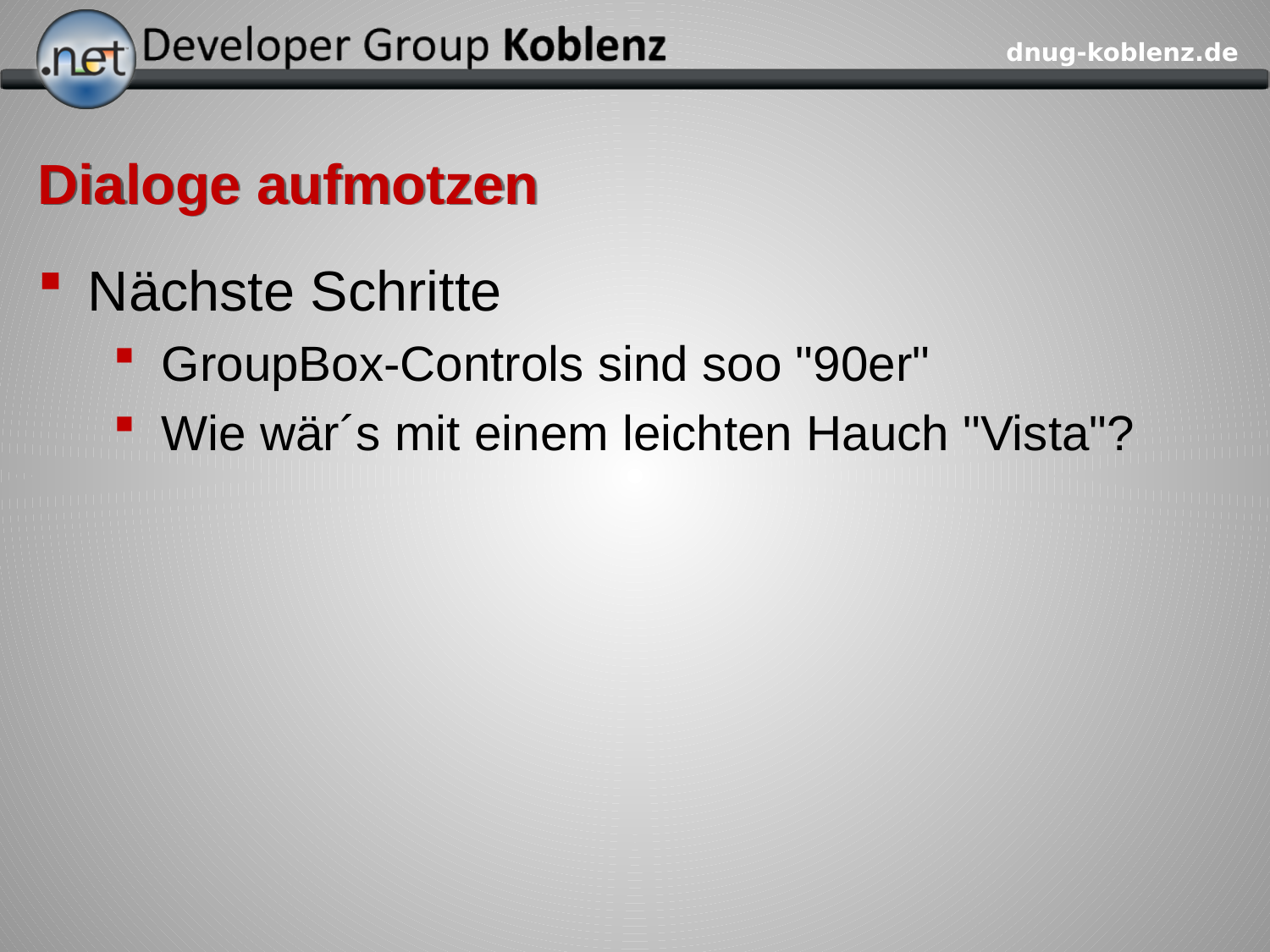

# Dialoge aufmotzen
Nächste Schritte
GroupBox-Controls sind soo "90er"
Wie wär´s mit einem leichten Hauch "Vista"?